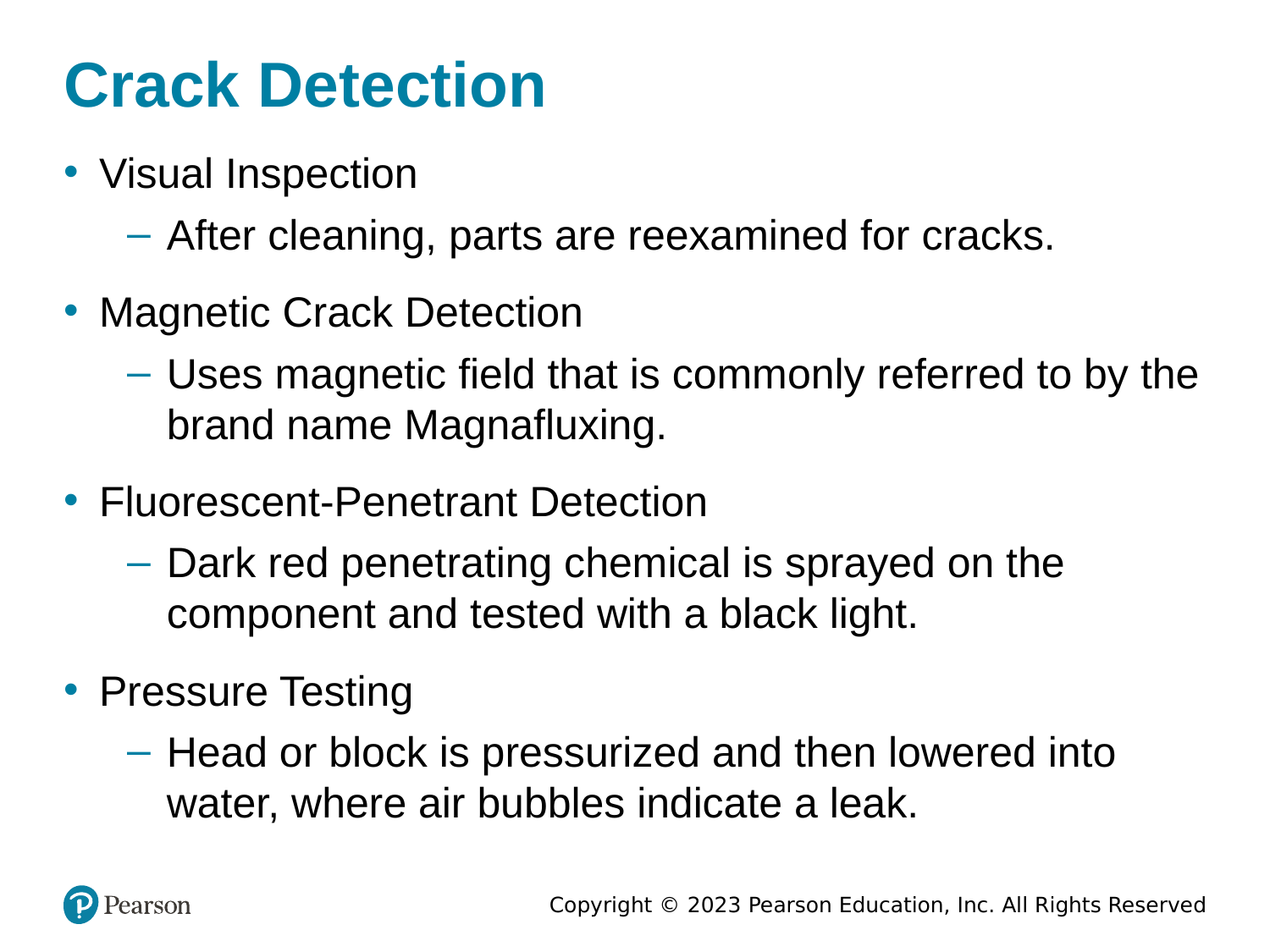

# Crack Detection
Visual Inspection
After cleaning, parts are reexamined for cracks.
Magnetic Crack Detection
Uses magnetic field that is commonly referred to by the brand name Magnafluxing.
Fluorescent-Penetrant Detection
Dark red penetrating chemical is sprayed on the component and tested with a black light.
Pressure Testing
Head or block is pressurized and then lowered into water, where air bubbles indicate a leak.